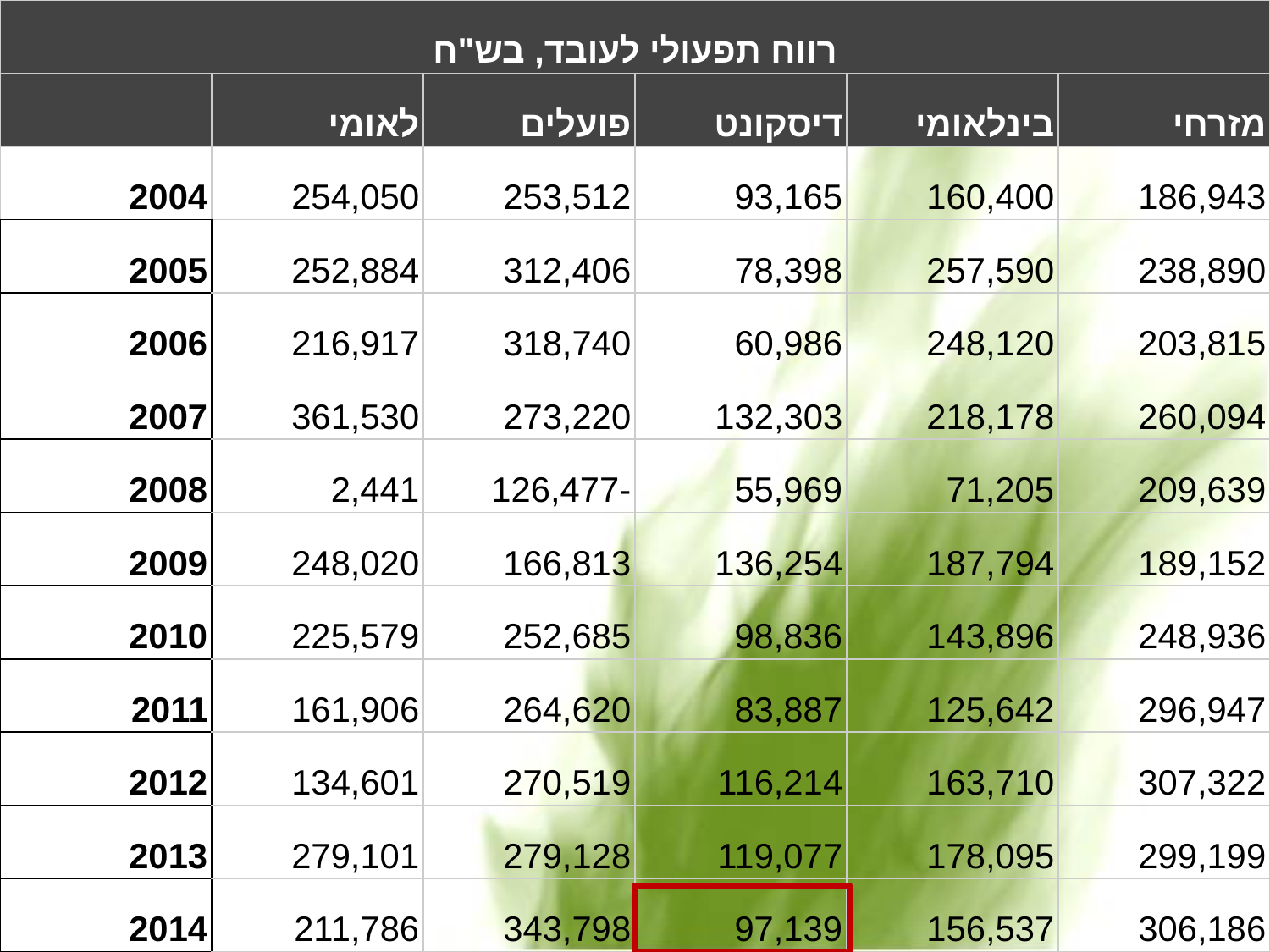

| רווח תפעולי לעובד, בש"ח |  |  |  |  |  |
| --- | --- | --- | --- | --- | --- |
|  | לאומי | פועלים | דיסקונט | בינלאומי | מזרחי |
| 2004 | 254,050 | 253,512 | 93,165 | 160,400 | 186,943 |
| 2005 | 252,884 | 312,406 | 78,398 | 257,590 | 238,890 |
| 2006 | 216,917 | 318,740 | 60,986 | 248,120 | 203,815 |
| 2007 | 361,530 | 273,220 | 132,303 | 218,178 | 260,094 |
| 2008 | 2,441 | -126,477 | 55,969 | 71,205 | 209,639 |
| 2009 | 248,020 | 166,813 | 136,254 | 187,794 | 189,152 |
| 2010 | 225,579 | 252,685 | 98,836 | 143,896 | 248,936 |
| 2011 | 161,906 | 264,620 | 83,887 | 125,642 | 296,947 |
| 2012 | 134,601 | 270,519 | 116,214 | 163,710 | 307,322 |
| 2013 | 279,101 | 279,128 | 119,077 | 178,095 | 299,199 |
| 2014 | 211,786 | 343,798 | 97,139 | 156,537 | 306,186 |